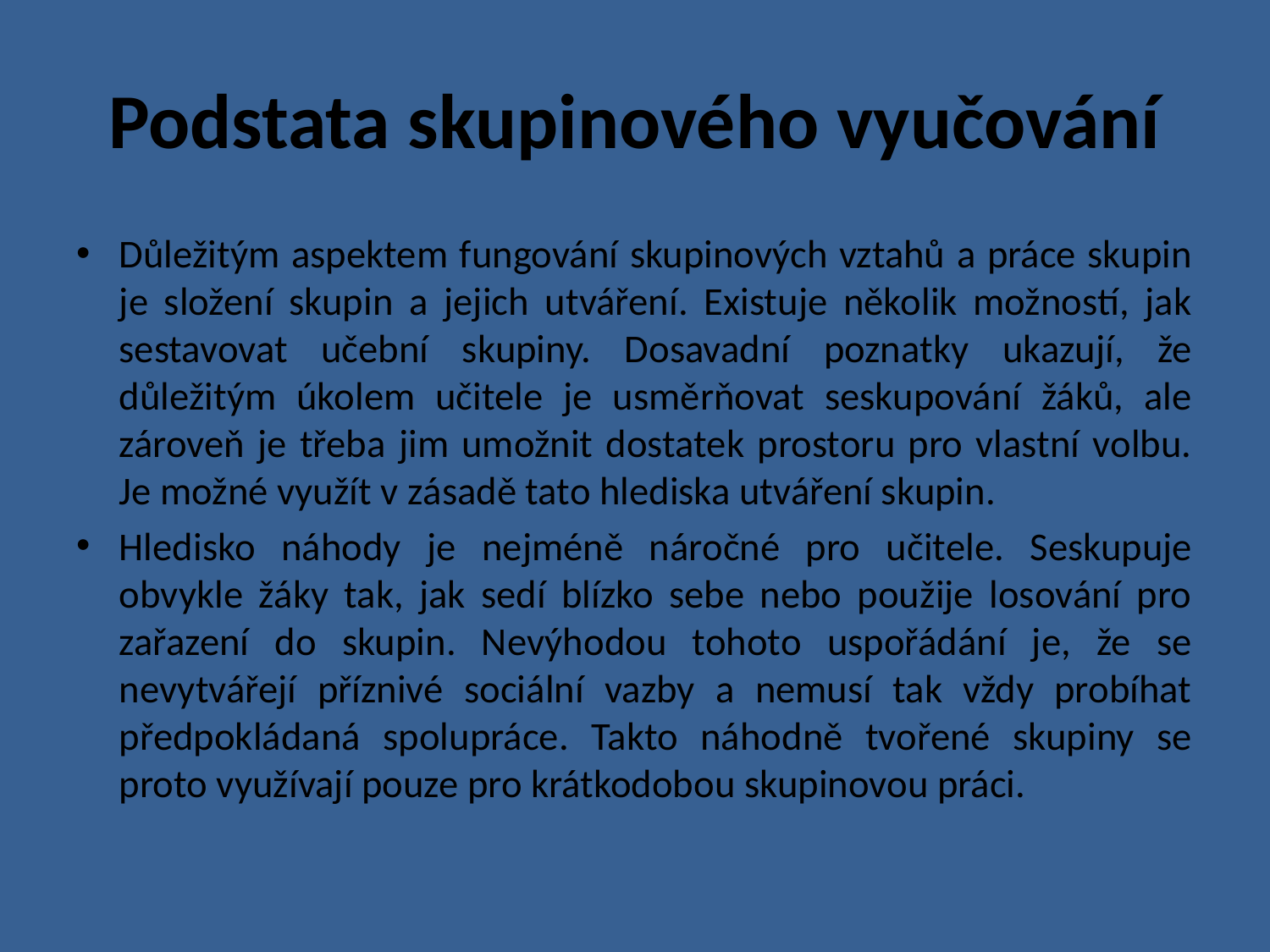

# Podstata skupinového vyučování
Důležitým aspektem fungování skupinových vztahů a práce skupin je složení skupin a jejich utváření. Existuje několik možností, jak sestavovat učební skupiny. Dosavadní poznatky ukazují, že důležitým úkolem učitele je usměrňovat seskupování žáků, ale zároveň je třeba jim umožnit dostatek prostoru pro vlastní volbu. Je možné využít v zásadě tato hlediska utváření skupin.
Hledisko náhody je nejméně náročné pro učitele. Seskupuje obvykle žáky tak, jak sedí blízko sebe nebo použije losování pro zařazení do skupin. Nevýhodou tohoto uspořádání je, že se nevytvářejí příznivé sociální vazby a nemusí tak vždy probíhat předpokládaná spolupráce. Takto náhodně tvořené skupiny se proto využívají pouze pro krátkodobou skupinovou práci.